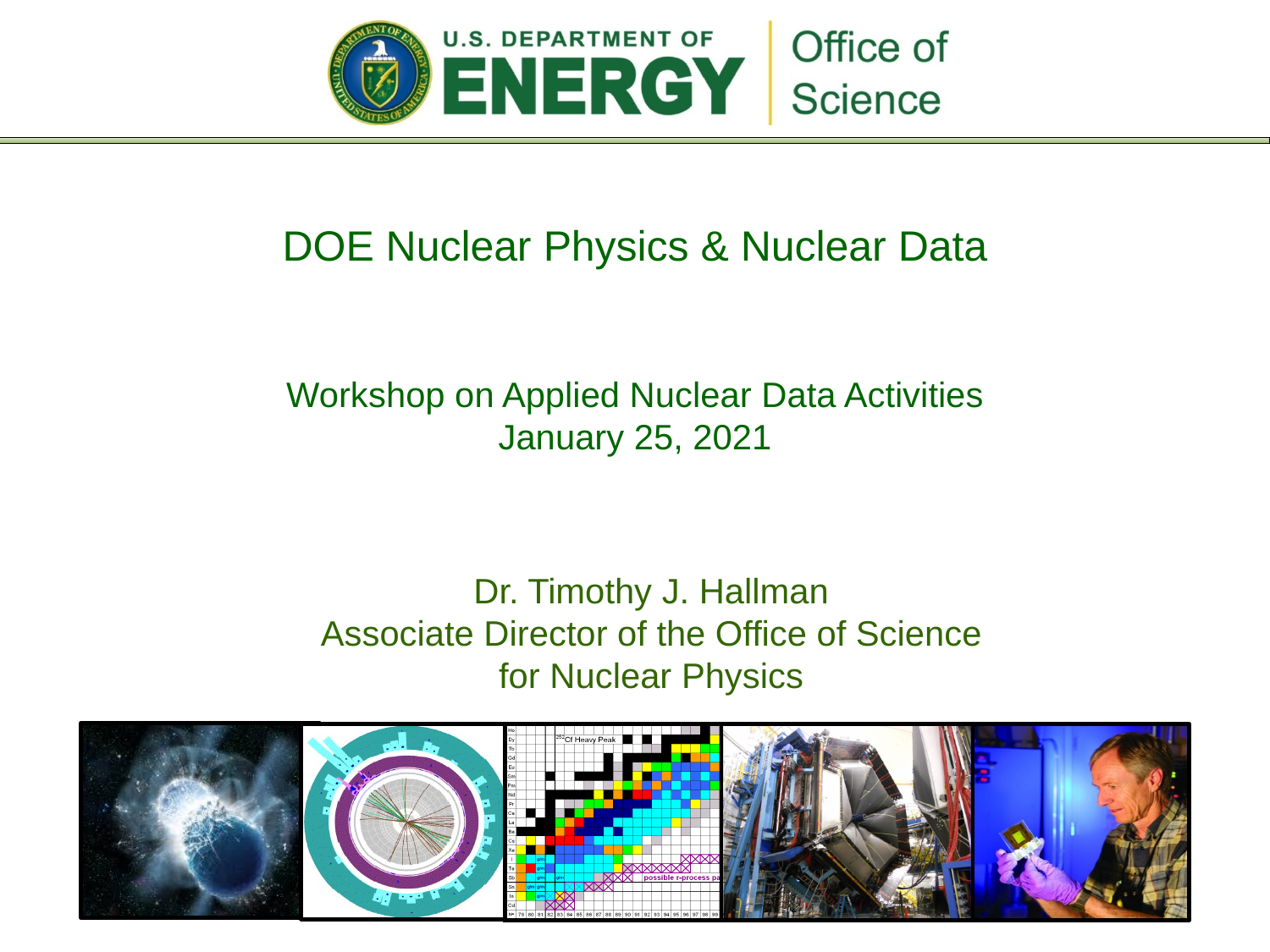

DOE Nuclear Physics & Nuclear Data
Workshop on Applied Nuclear Data Activities
January 25, 2021